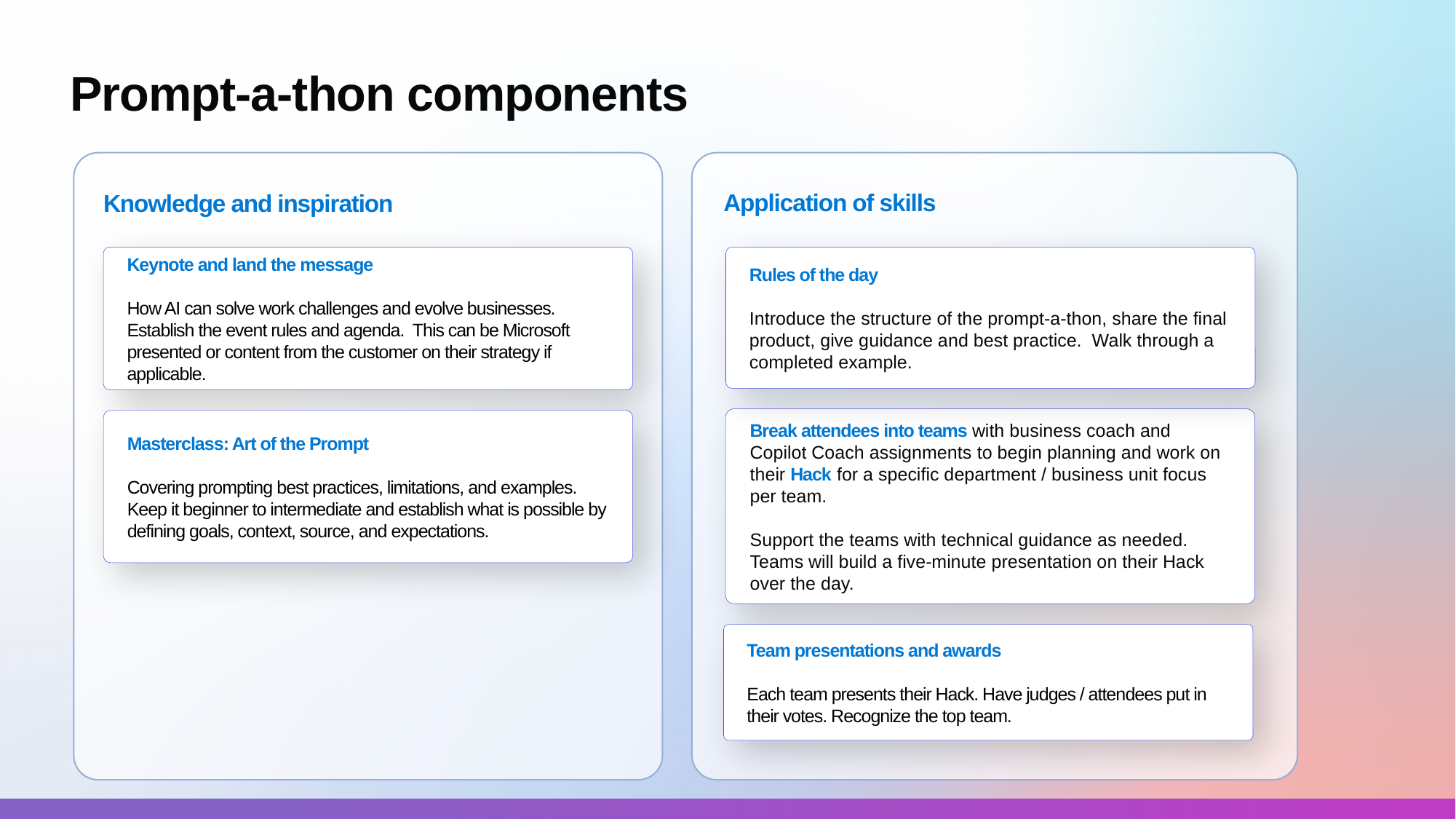

Prompt-a-thon components

Application of skills
Knowledge and inspiration
Keynote and land the message
How AI can solve work challenges and evolve businesses. Establish the event rules and agenda.  This can be Microsoft presented or content from the customer on their strategy if applicable.
Rules of the day

Introduce the structure of the prompt-a-thon, share the final product, give guidance and best practice.  Walk through a completed example.
Break attendees into teams with business coach and Copilot Coach assignments to begin planning and work on their Hack for a specific department / business unit focus per team.

Support the teams with technical guidance as needed. Teams will build a five-minute presentation on their Hack over the day.
Masterclass: Art of the Prompt

Covering prompting best practices, limitations, and examples. Keep it beginner to intermediate and establish what is possible by defining goals, context, source, and expectations.
Team presentations and awards

Each team presents their Hack. Have judges / attendees put in their votes. Recognize the top team.